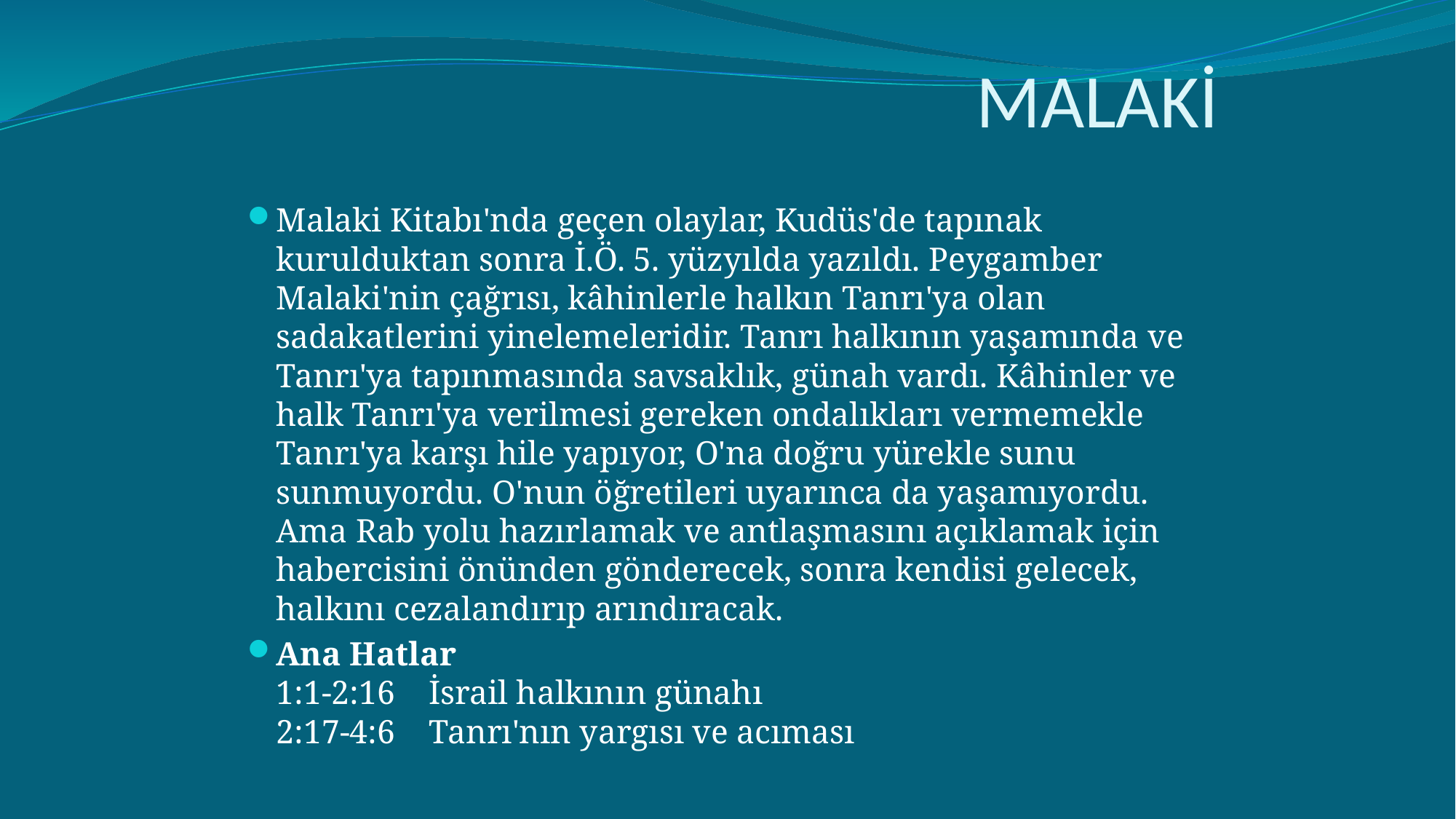

# MALAKİ
Malaki Kitabı'nda geçen olaylar, Kudüs'de tapınak kurulduktan sonra İ.Ö. 5. yüzyılda yazıldı. Peygamber Malaki'nin çağrısı, kâhinlerle halkın Tanrı'ya olan sadakatlerini yinelemeleridir. Tanrı halkının yaşamında ve Tanrı'ya tapınmasında savsaklık, günah vardı. Kâhinler ve halk Tanrı'ya verilmesi gereken ondalıkları vermemekle Tanrı'ya karşı hile yapıyor, O'na doğru yürekle sunu sunmuyordu. O'nun öğretileri uyarınca da yaşamıyordu. Ama Rab yolu hazırlamak ve antlaşmasını açıklamak için habercisini önünden gönderecek, sonra kendisi gelecek, halkını cezalandırıp arındıracak.
Ana Hatlar
1:1-2:16    İsrail halkının günahı
2:17-4:6    Tanrı'nın yargısı ve acıması